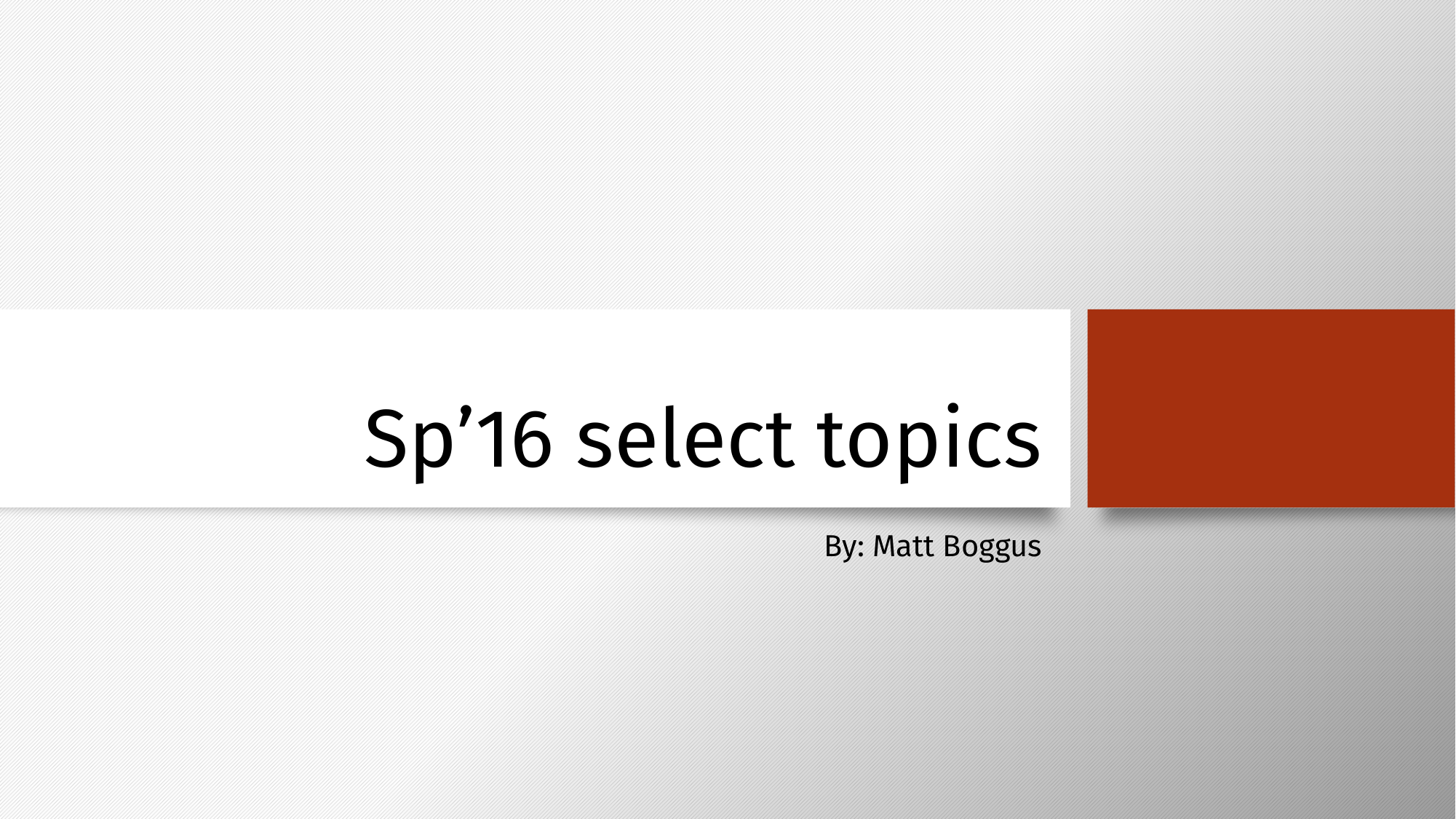

# Sp’16 select topics
By: Matt Boggus